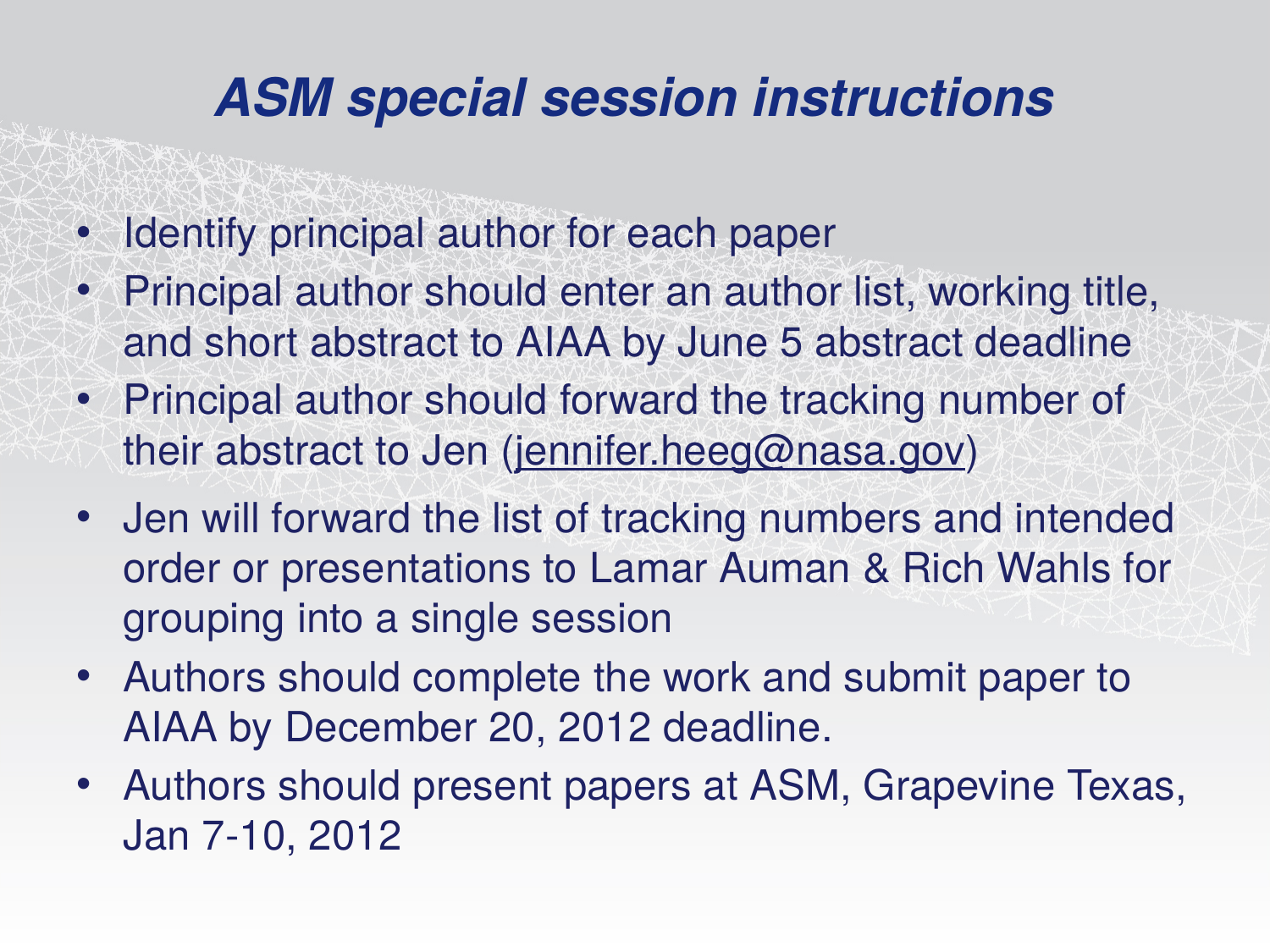

# ASM special session instructions
Identify principal author for each paper
Principal author should enter an author list, working title, and short abstract to AIAA by June 5 abstract deadline
Principal author should forward the tracking number of their abstract to Jen (jennifer.heeg@nasa.gov)
Jen will forward the list of tracking numbers and intended order or presentations to Lamar Auman & Rich Wahls for grouping into a single session
Authors should complete the work and submit paper to AIAA by December 20, 2012 deadline.
Authors should present papers at ASM, Grapevine Texas, Jan 7-10, 2012